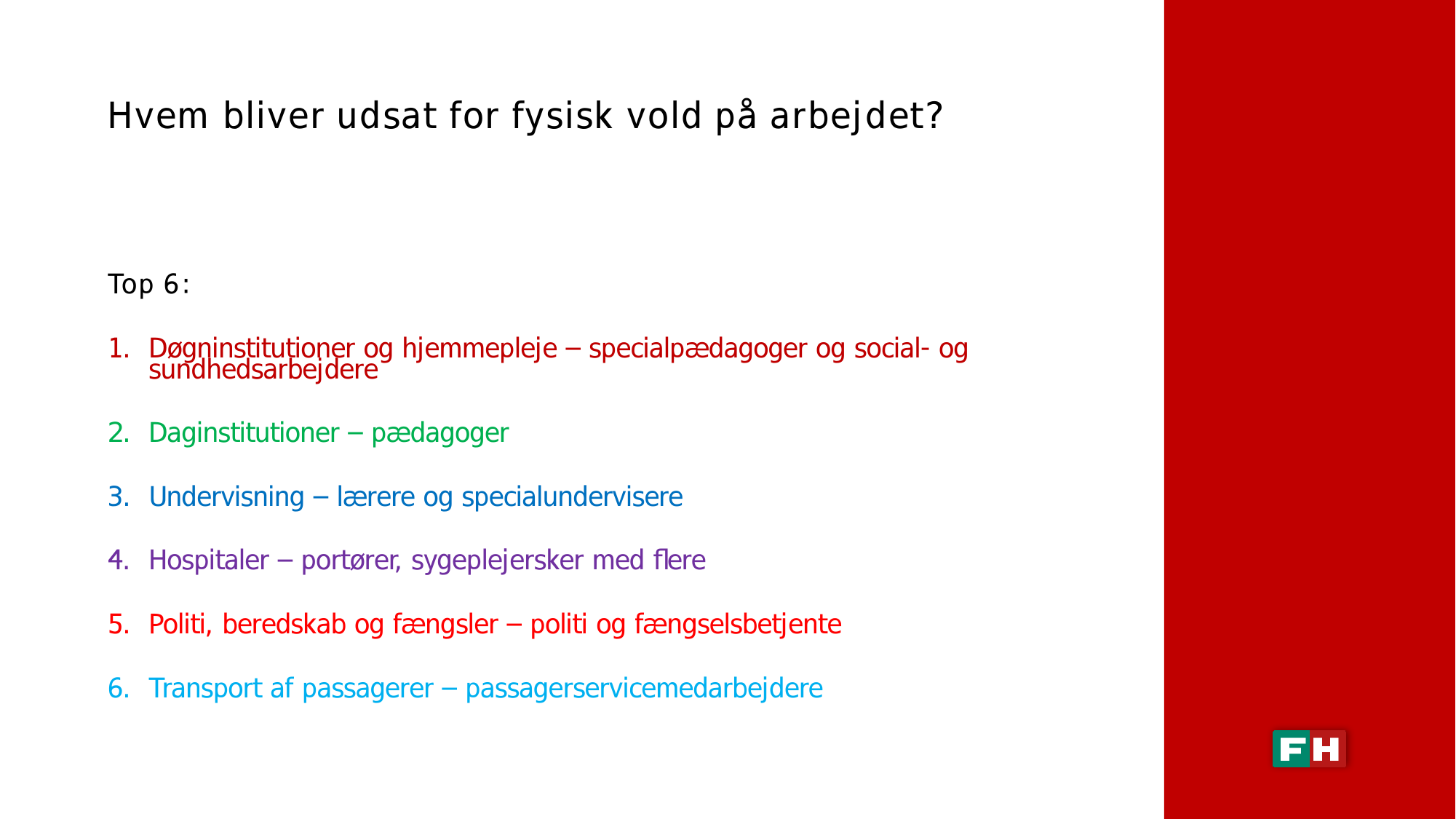

# Hvem bliver udsat for fysisk vold på arbejdet?
Top 6:

Døgninstitutioner og hjemmepleje – specialpædagoger og social- og sundhedsarbejdere

Daginstitutioner – pædagoger

Undervisning – lærere og specialundervisere

Hospitaler – portører, sygeplejersker med flere

Politi, beredskab og fængsler – politi og fængselsbetjente

Transport af passagerer – passagerservicemedarbejdere